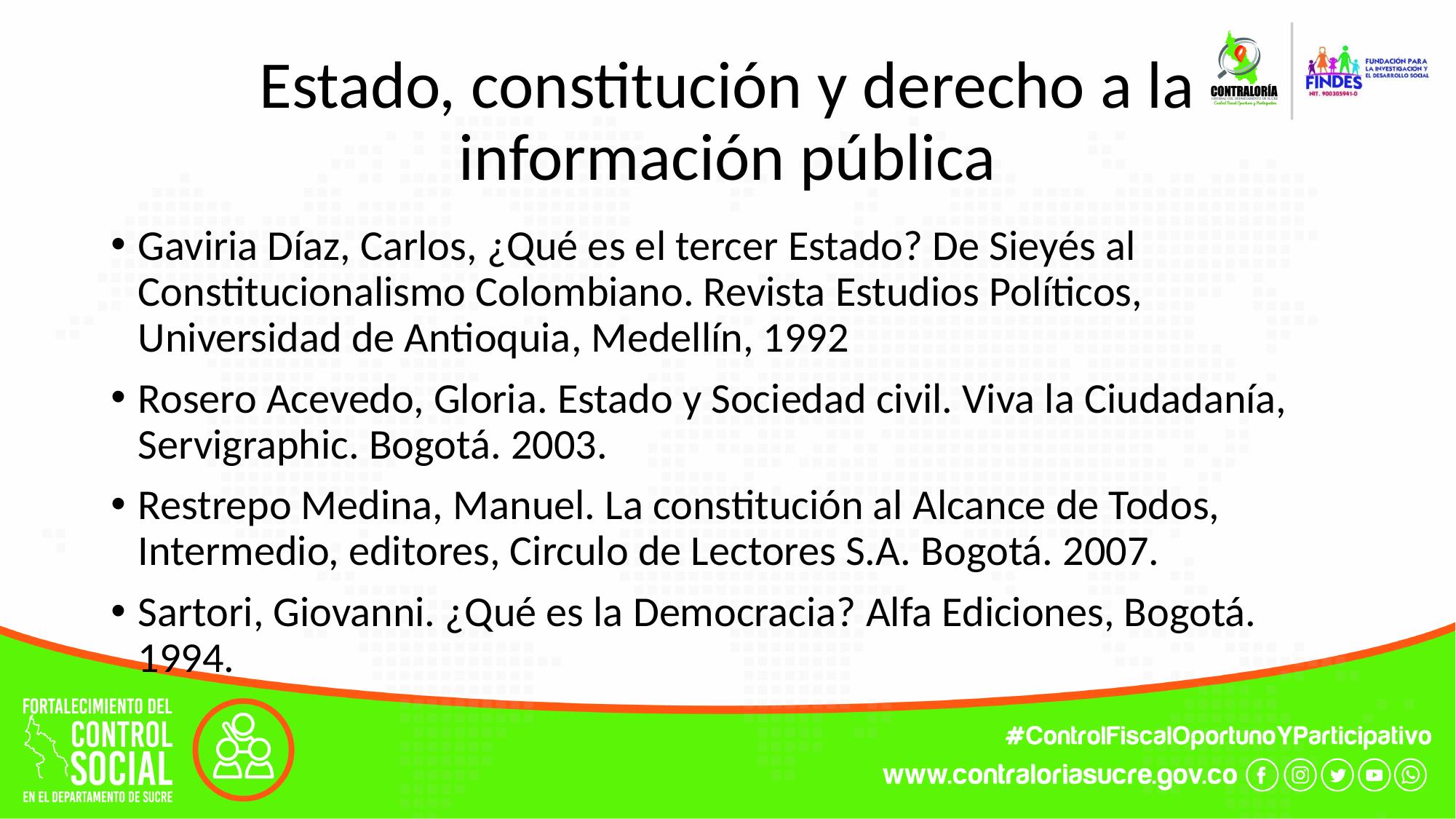

# Estado, constitución y derecho a la información pública
Gaviria Díaz, Carlos, ¿Qué es el tercer Estado? De Sieyés al Constitucionalismo Colombiano. Revista Estudios Políticos, Universidad de Antioquia, Medellín, 1992
Rosero Acevedo, Gloria. Estado y Sociedad civil. Viva la Ciudadanía, Servigraphic. Bogotá. 2003.
Restrepo Medina, Manuel. La constitución al Alcance de Todos, Intermedio, editores, Circulo de Lectores S.A. Bogotá. 2007.
Sartori, Giovanni. ¿Qué es la Democracia? Alfa Ediciones, Bogotá. 1994.